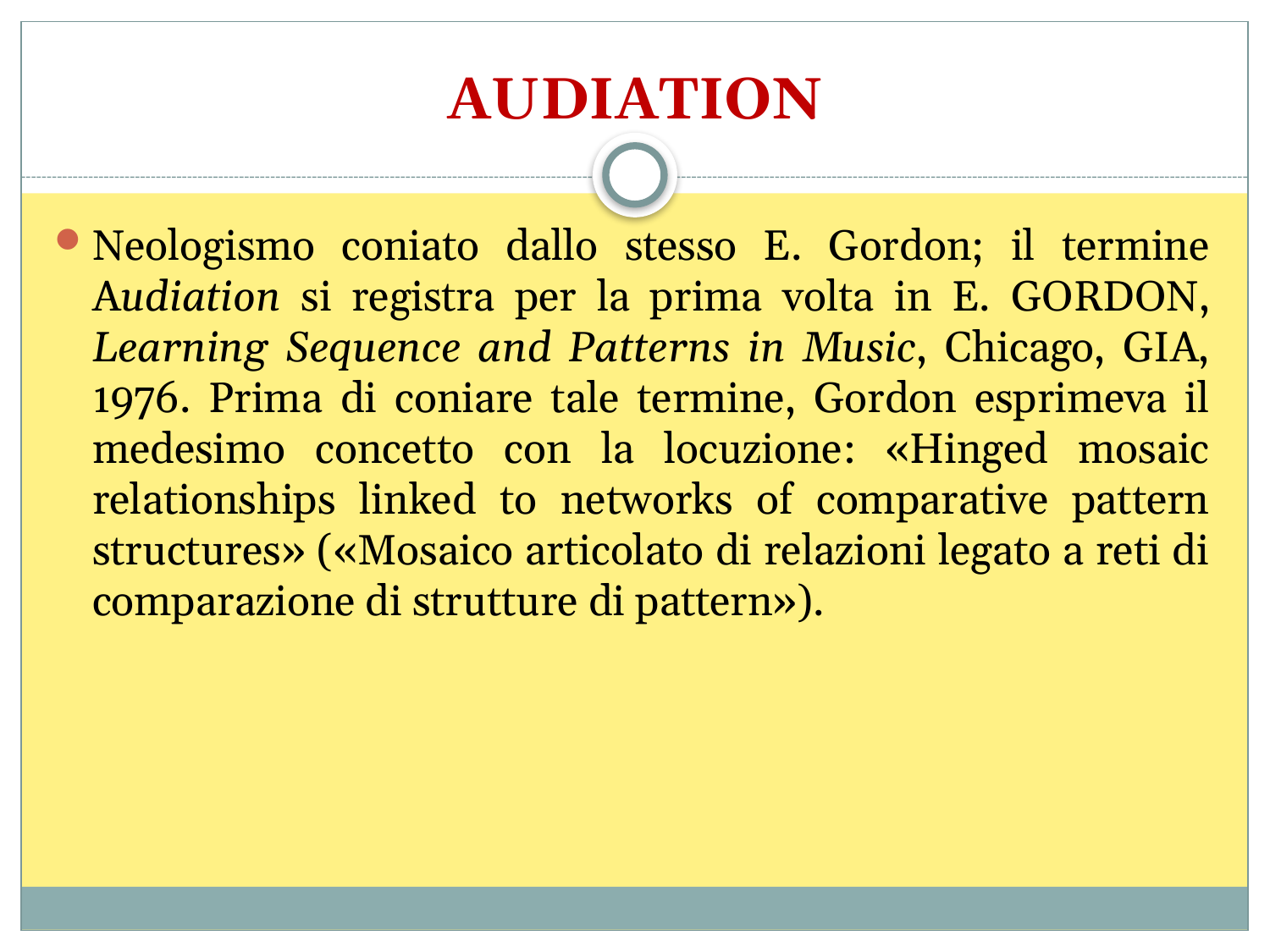

# AUDIATION
Neologismo coniato dallo stesso E. Gordon; il termine Audiation si registra per la prima volta in E. Gordon, Learning Sequence and Patterns in Music, Chicago, GIA, 1976. Prima di coniare tale termine, Gordon esprimeva il medesimo concetto con la locuzione: «Hinged mosaic relationships linked to networks of comparative pattern structures» («Mosaico articolato di relazioni legato a reti di comparazione di strutture di pattern»).